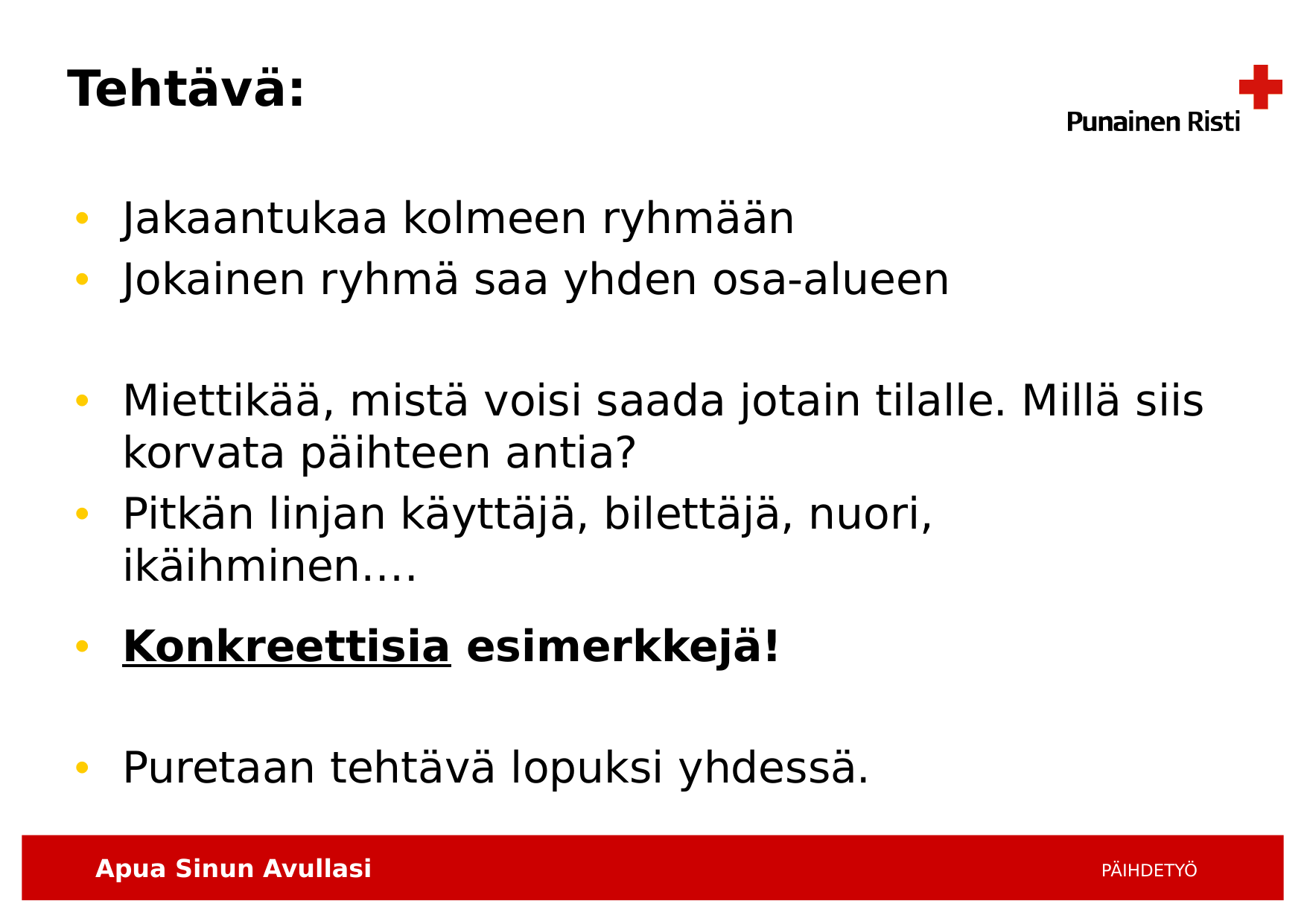

# Tehtävä:
Jakaantukaa kolmeen ryhmään
Jokainen ryhmä saa yhden osa-alueen

Miettikää, mistä voisi saada jotain tilalle. Millä siis korvata päihteen antia?
Pitkän linjan käyttäjä, bilettäjä, nuori, ikäihminen….

Konkreettisia esimerkkejä!

Puretaan tehtävä lopuksi yhdessä.